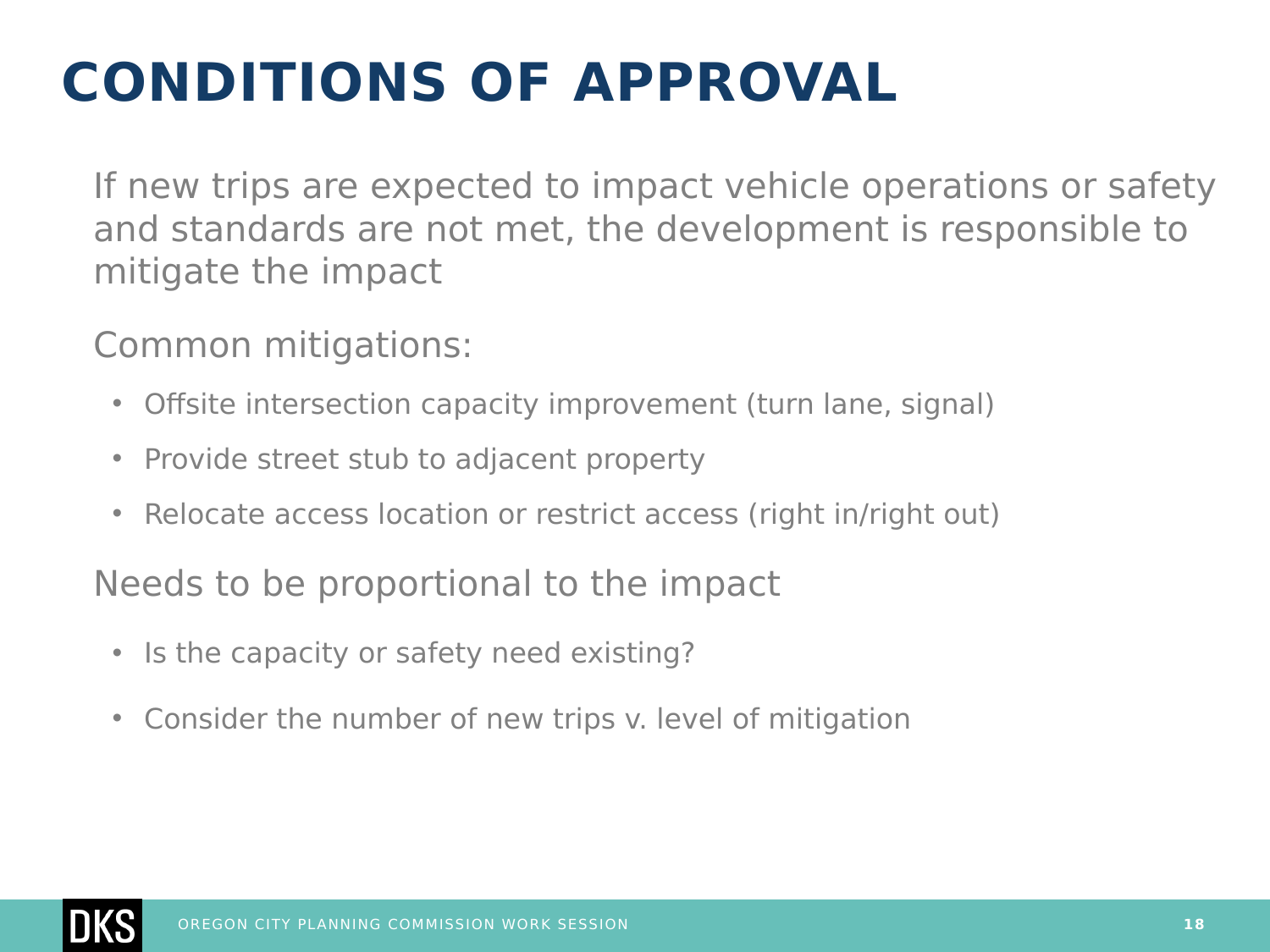

Conditions of approval
If new trips are expected to impact vehicle operations or safety and standards are not met, the development is responsible to mitigate the impact
Common mitigations:
Offsite intersection capacity improvement (turn lane, signal)
Provide street stub to adjacent property
Relocate access location or restrict access (right in/right out)
Needs to be proportional to the impact
Is the capacity or safety need existing?
Consider the number of new trips v. level of mitigation

Oregon city planning commission work session
18